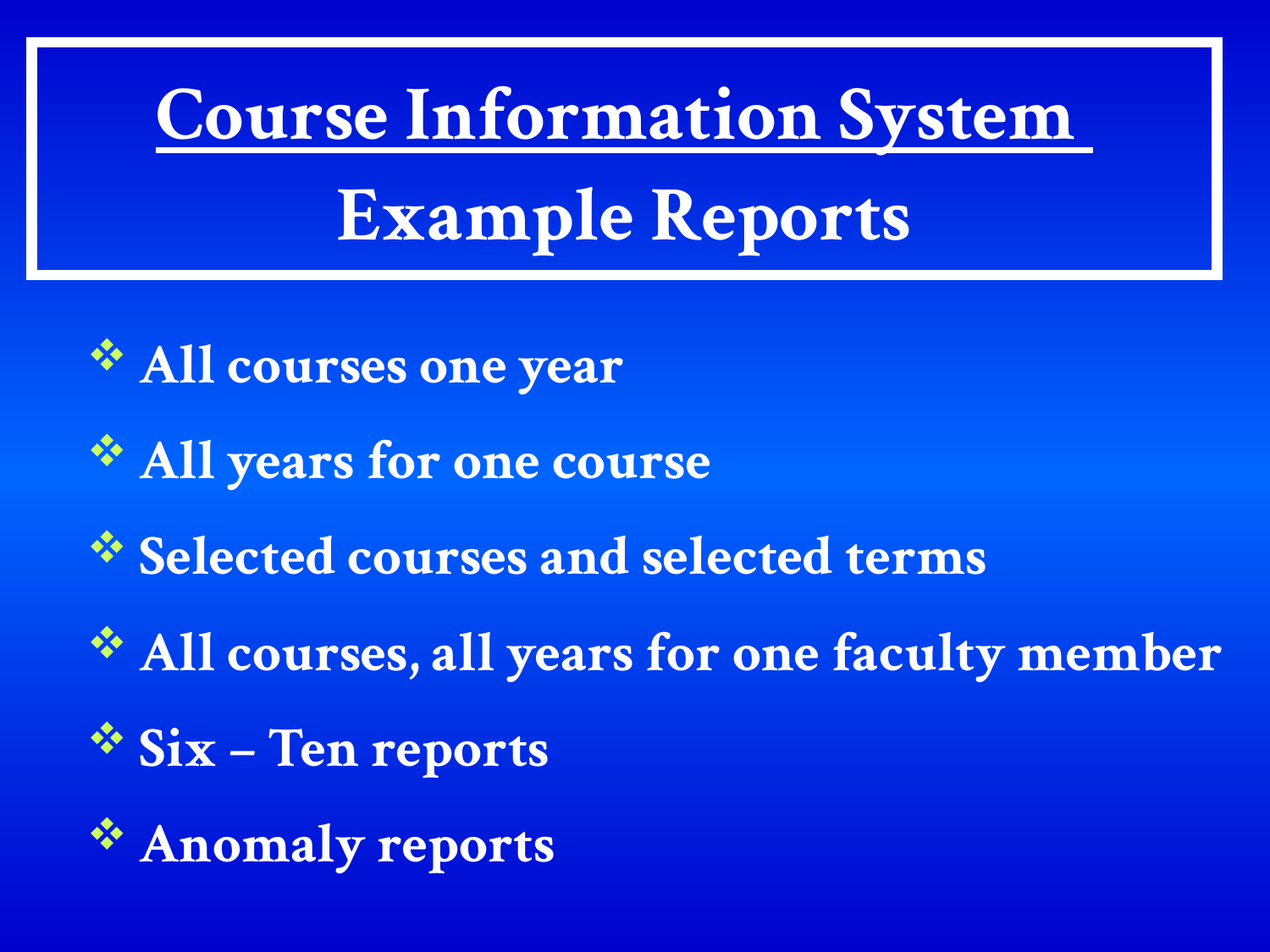

# Course Information System Example Reports
 All courses one year
 All years for one course
 Selected courses and selected terms
 All courses, all years for one faculty member
 Six – Ten reports
 Anomaly reports